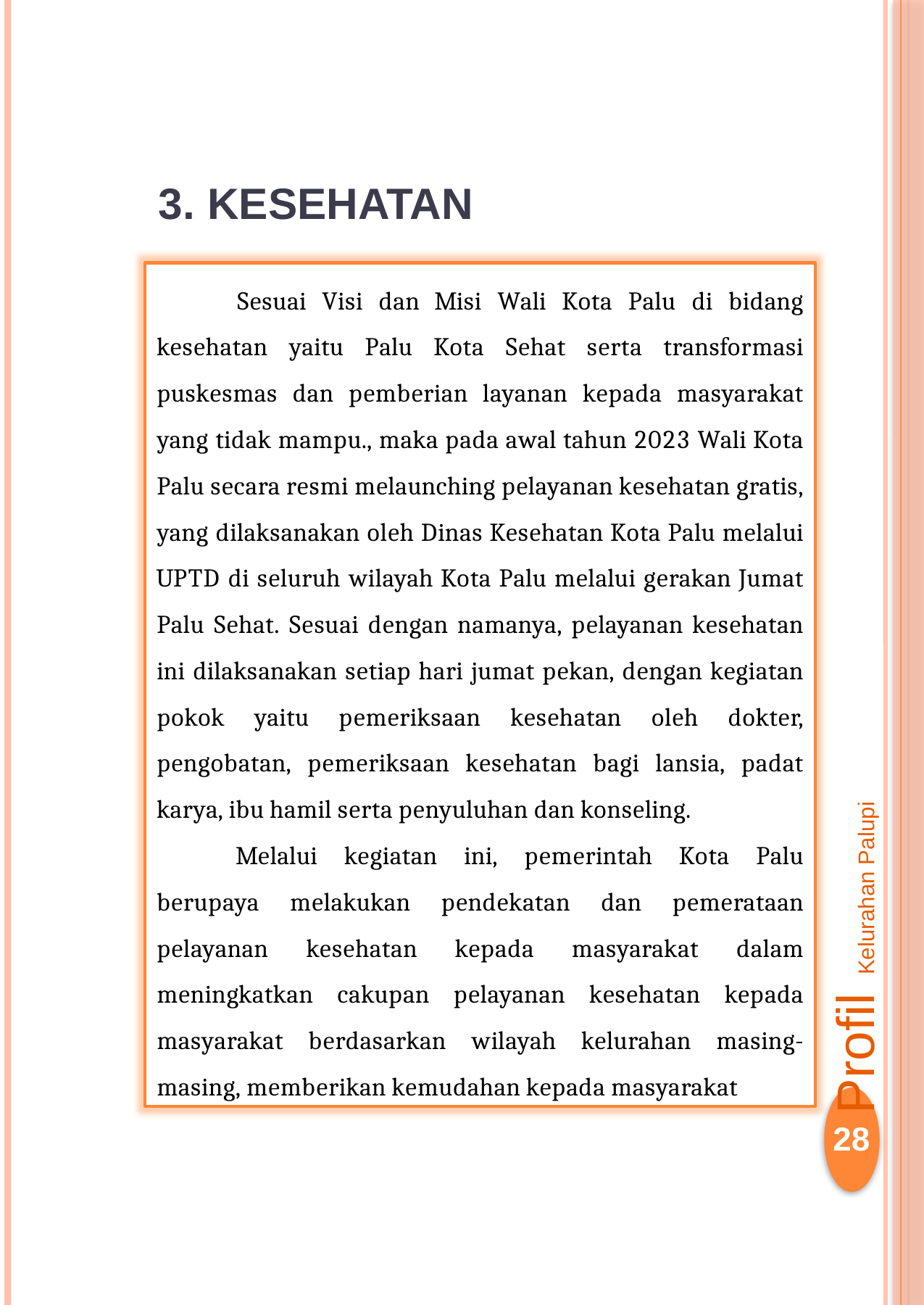

3. KESEHATAN
Sesuai Visi dan Misi Wali Kota Palu di bidang kesehatan yaitu Palu Kota Sehat serta transformasi puskesmas dan pemberian layanan kepada masyarakat yang tidak mampu., maka pada awal tahun 2023 Wali Kota Palu secara resmi melaunching pelayanan kesehatan gratis, yang dilaksanakan oleh Dinas Kesehatan Kota Palu melalui UPTD di seluruh wilayah Kota Palu melalui gerakan Jumat Palu Sehat. Sesuai dengan namanya, pelayanan kesehatan ini dilaksanakan setiap hari jumat pekan, dengan kegiatan pokok yaitu pemeriksaan kesehatan oleh dokter, pengobatan, pemeriksaan kesehatan bagi lansia, padat karya, ibu hamil serta penyuluhan dan konseling.
Melalui kegiatan ini, pemerintah Kota Palu berupaya melakukan pendekatan dan pemerataan pelayanan kesehatan kepada masyarakat dalam meningkatkan cakupan pelayanan kesehatan kepada masyarakat berdasarkan wilayah kelurahan masing-masing, memberikan kemudahan kepada masyarakat
Profil  Kelurahan Palupi
28